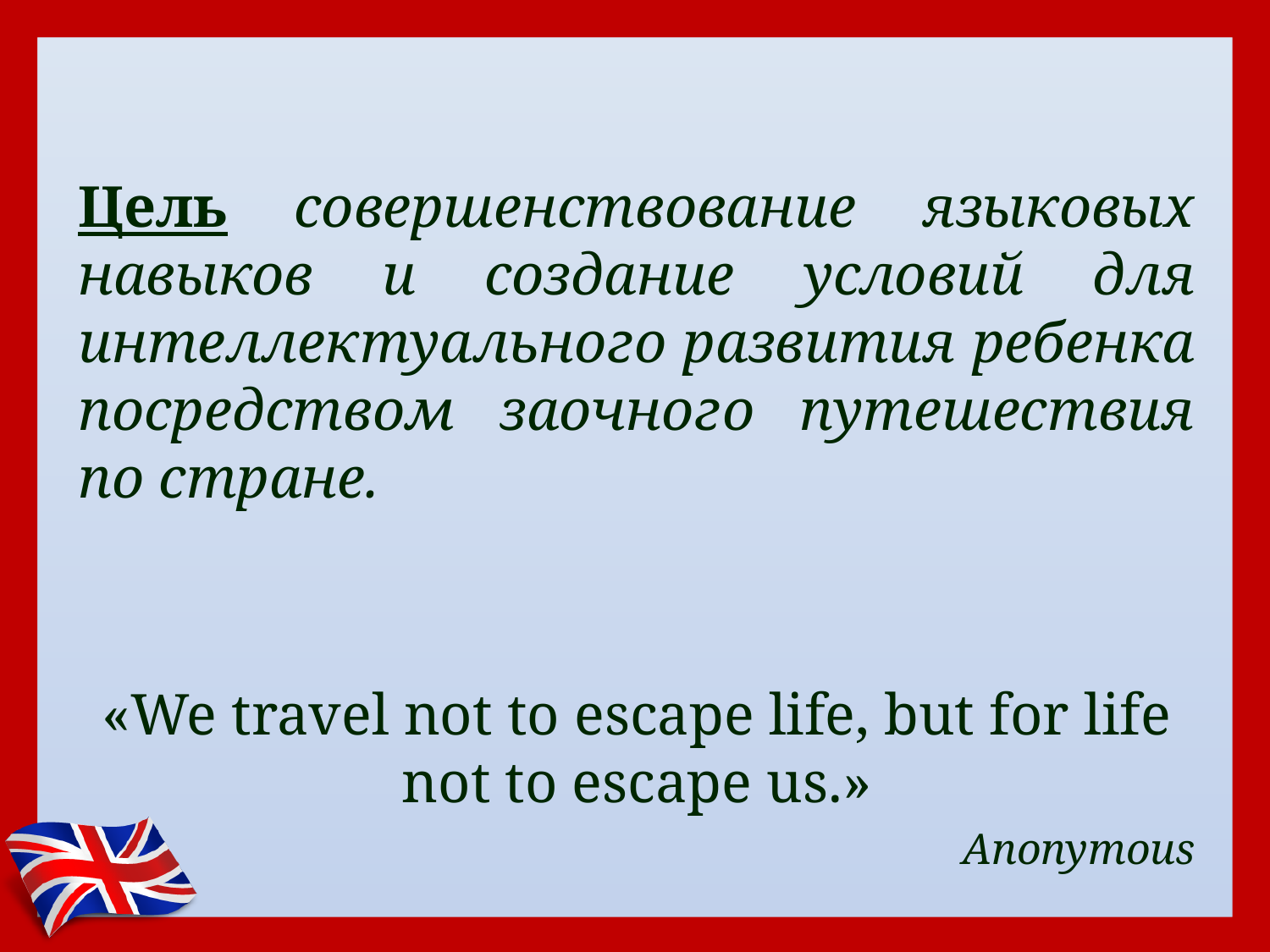

Цель cовершенствование языковых навыков и создание условий для интеллектуального развития ребенка посредством заочного путешествия по стране.

«We travel not to escape life, but for life not to escape us.»
Anonymous